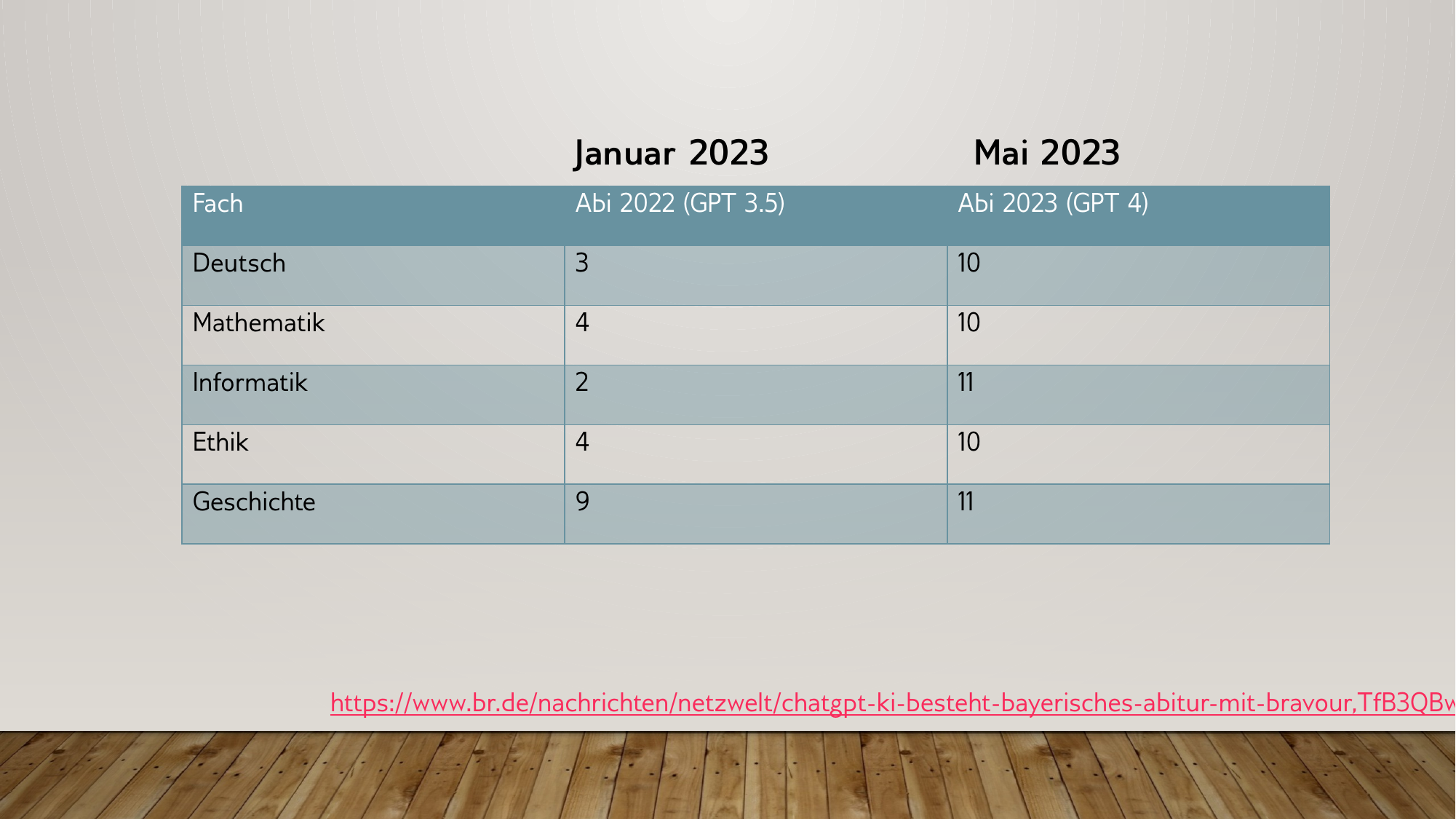

Mai 2023
Januar 2023
| Fach | Abi 2022 (GPT 3.5) | Abi 2023 (GPT 4) |
| --- | --- | --- |
| Deutsch | 3 | 10 |
| Mathematik | 4 | 10 |
| Informatik | 2 | 11 |
| Ethik | 4 | 10 |
| Geschichte | 9 | 11 |
https://www.br.de/nachrichten/netzwelt/chatgpt-ki-besteht-bayerisches-abitur-mit-bravour,TfB3QBw